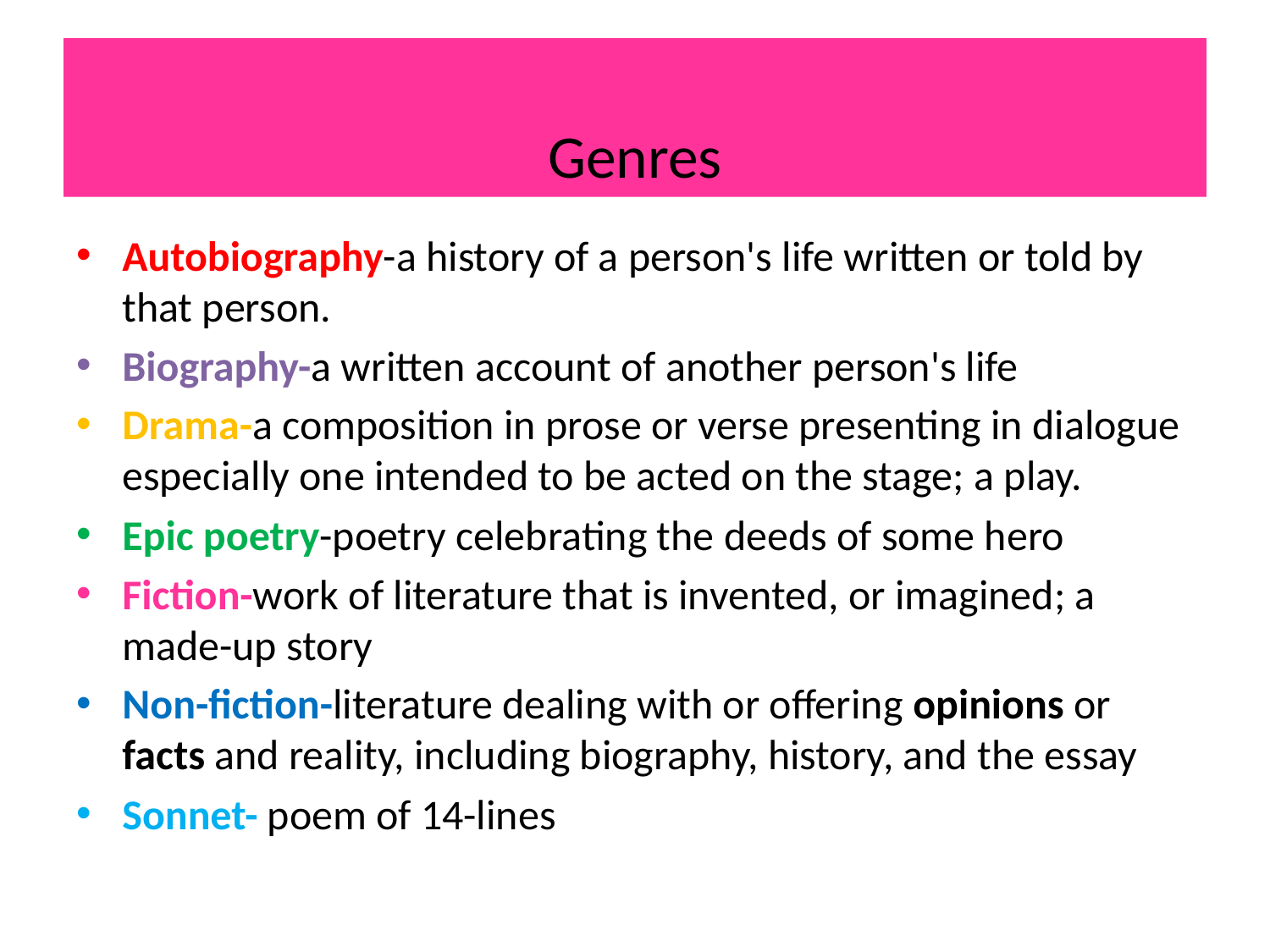

# Genres
Autobiography-a history of a person's life written or told by that person.
Biography-a written account of another person's life
Drama-a composition in prose or verse presenting in dialogue especially one intended to be acted on the stage; a play.
Epic poetry-poetry celebrating the deeds of some hero
Fiction-work of literature that is invented, or imagined; a made-up story
Non-fiction-literature dealing with or offering opinions or facts and reality, including biography, history, and the essay
Sonnet- poem of 14-lines